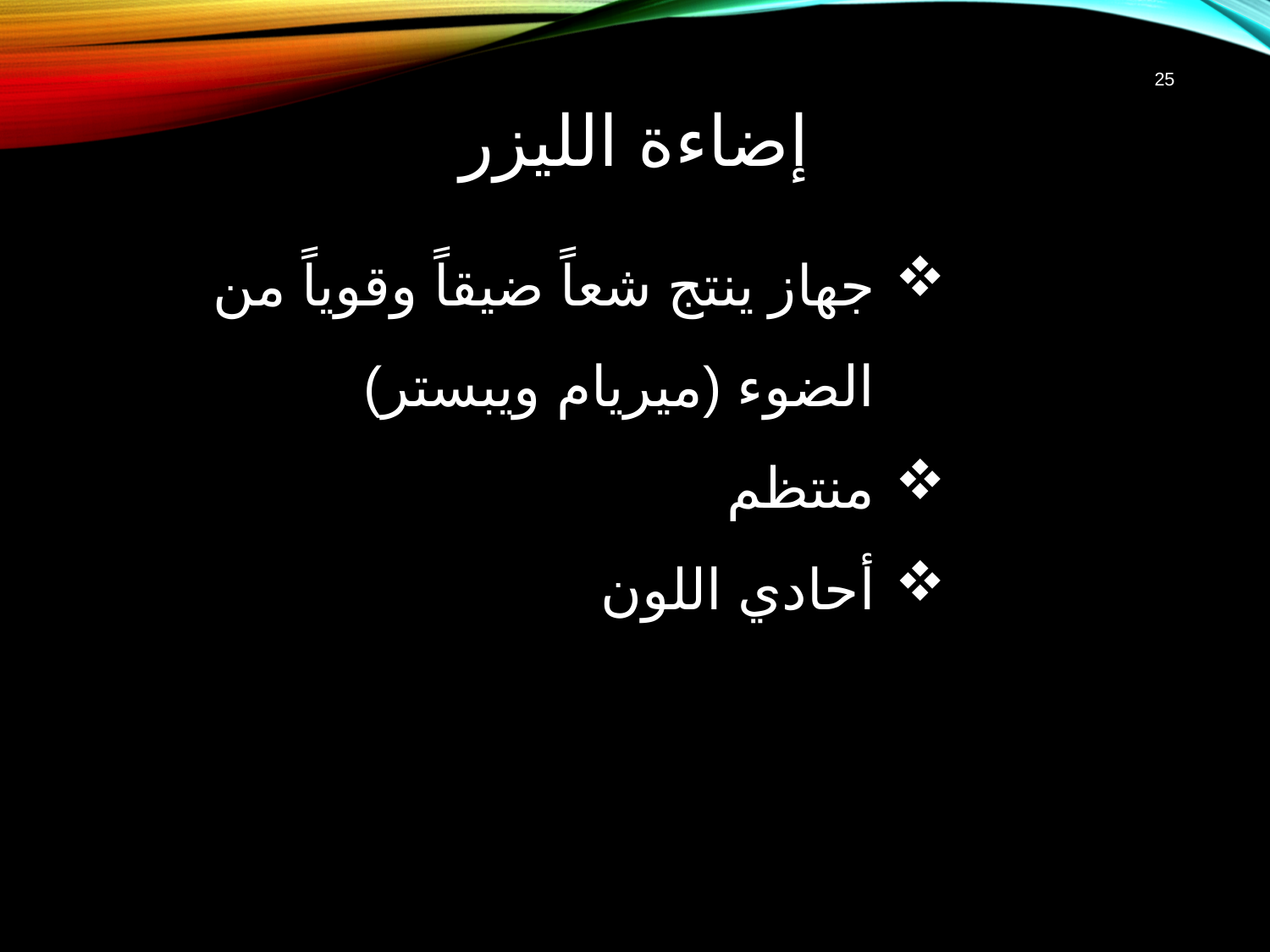

25
# إضاءة الليزر
جهاز ينتج شعاً ضيقاً وقوياً من الضوء (ميريام ويبستر)
منتظم
أحادي اللون